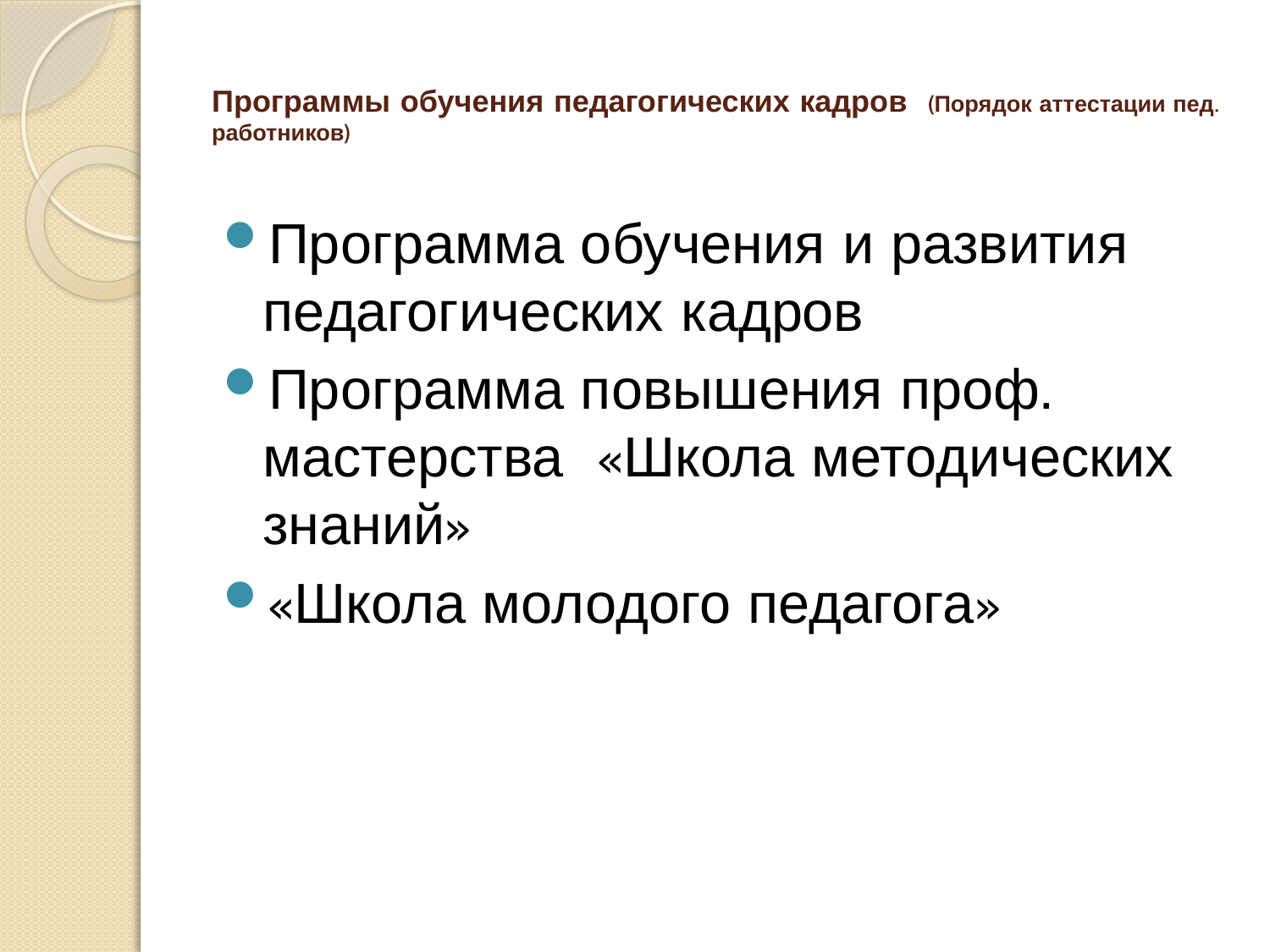

# Программы обучения педагогических кадров  (Порядок аттестации пед. работников)
Программа обучения и развития педагогических кадров
Программа повышения проф. мастерства  «Школа методических знаний»
«Школа молодого педагога»